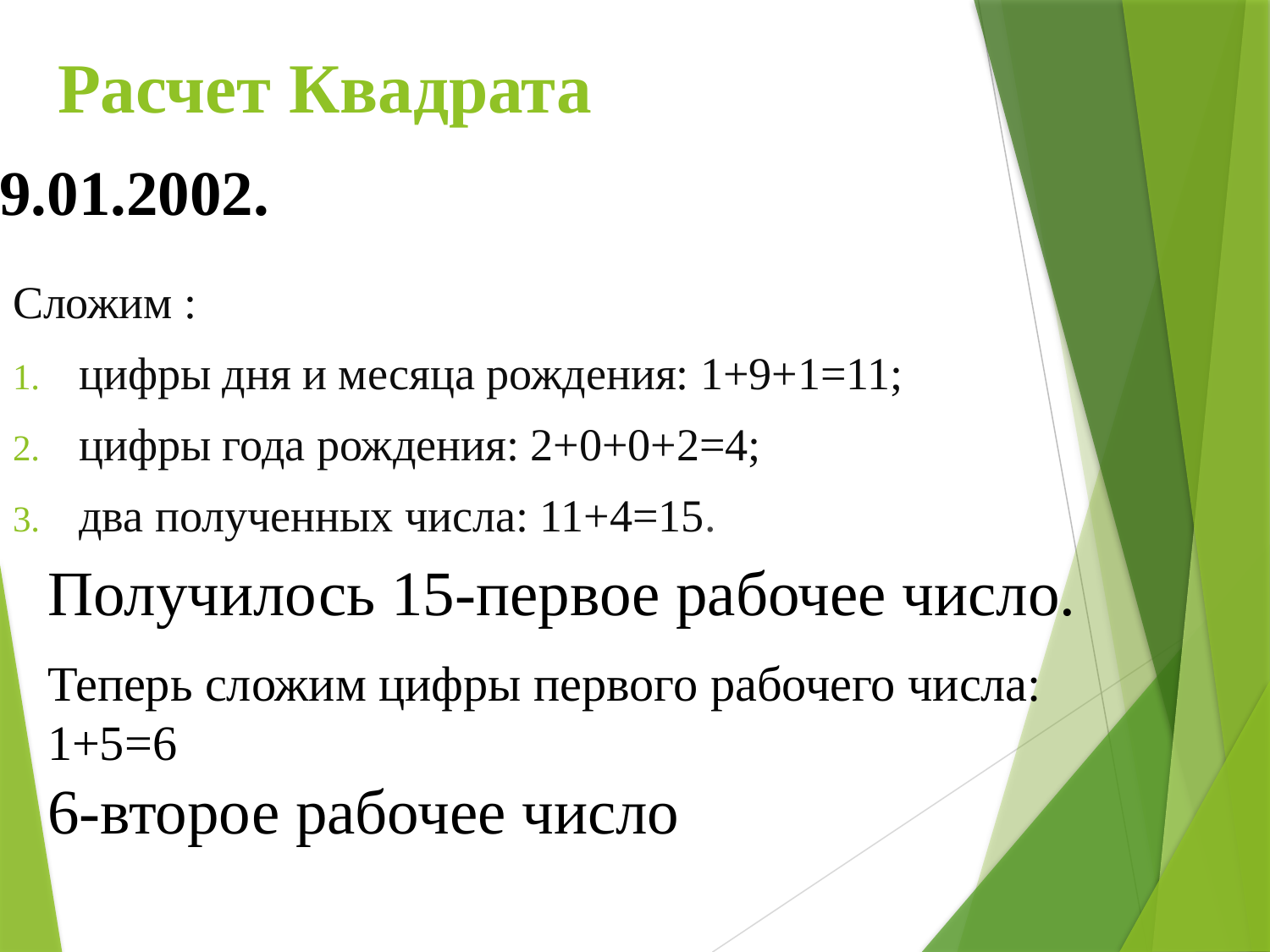

# Расчет Квадрата
19.01.2002.
Сложим :
цифры дня и месяца рождения: 1+9+1=11;
цифры года рождения: 2+0+0+2=4;
два полученных числа: 11+4=15.
Получилось 15-первое рабочее число.
Теперь сложим цифры первого рабочего числа:
1+5=6
6-второе рабочее число